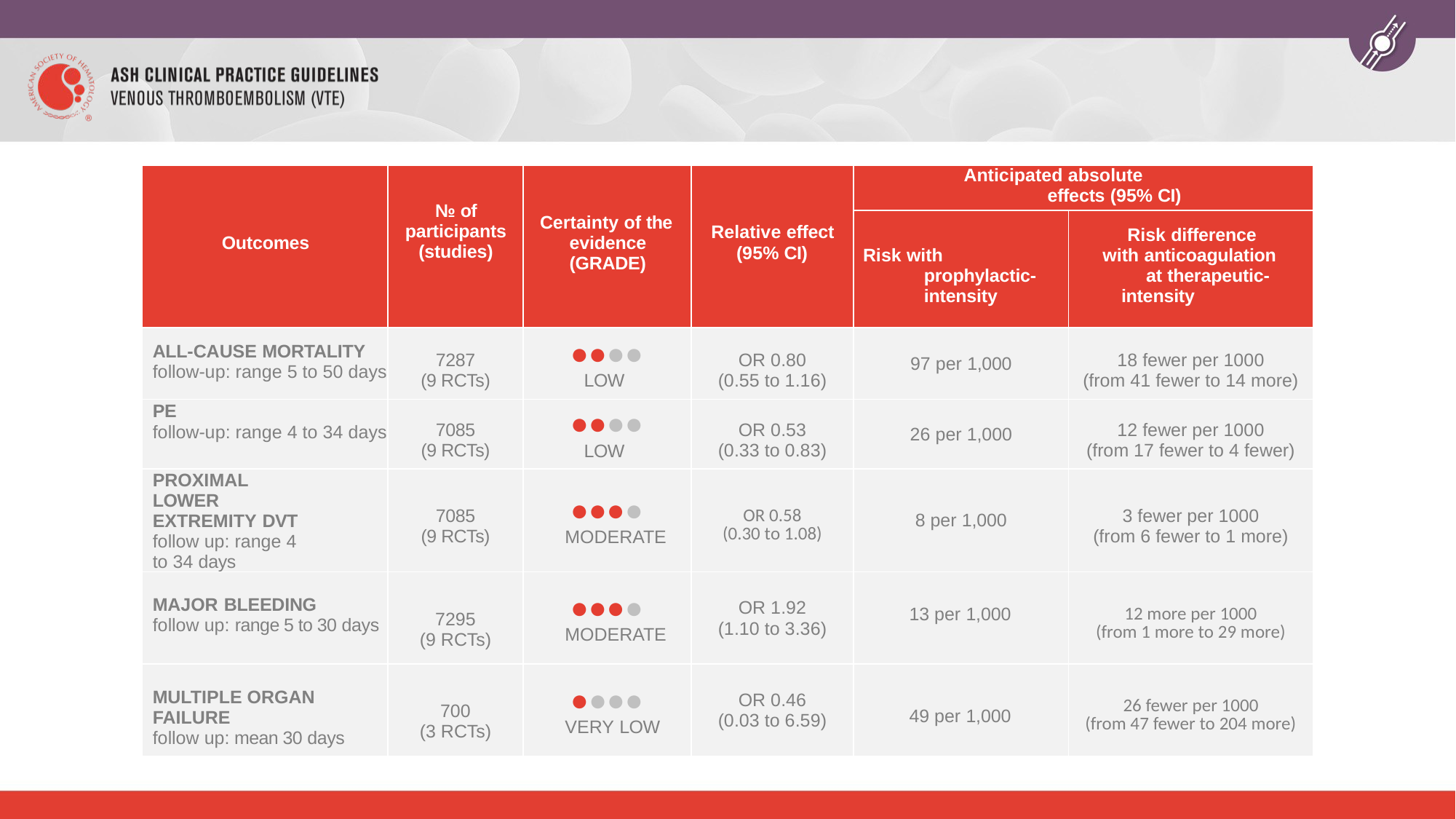

| Outcomes | № of participants (studies) | Certainty of the evidence (GRADE) | Relative effect (95% CI) | Anticipated absolute effects (95% CI) |  |
| --- | --- | --- | --- | --- | --- |
|  |  |  |  | Risk with prophylactic- intensity | Risk difference with anticoagulation at therapeutic-intensity |
| ALL-CAUSE MORTALITY follow-up: range 5 to 50 days | 7287 (9 RCTs) | ●●●● LOW | OR 0.80 (0.55 to 1.16) | 97 per 1,000 | 18 fewer per 1000 (from 41 fewer to 14 more) |
| PE follow-up: range 4 to 34 days | 7085 (9 RCTs) | ●●●● LOW | OR 0.53 (0.33 to 0.83) | 26 per 1,000 | 12 fewer per 1000 (from 17 fewer to 4 fewer) |
| PROXIMAL LOWER EXTREMITY DVT follow up: range 4 to 34 days | 7085 (9 RCTs) | ●●●● MODERATE | OR 0.58 (0.30 to 1.08) | 8 per 1,000 | 3 fewer per 1000 (from 6 fewer to 1 more) |
| MAJOR BLEEDING follow up: range 5 to 30 days | 7295 (9 RCTs) | ●●●● MODERATE | OR 1.92 (1.10 to 3.36) | 13 per 1,000 | 12 more per 1000 (from 1 more to 29 more) |
| MULTIPLE ORGAN FAILURE follow up: mean 30 days | 700 (3 RCTs) | ●●●● VERY LOW | OR 0.46 (0.03 to 6.59) | 49 per 1,000 | 26 fewer per 1000 (from 47 fewer to 204 more) |